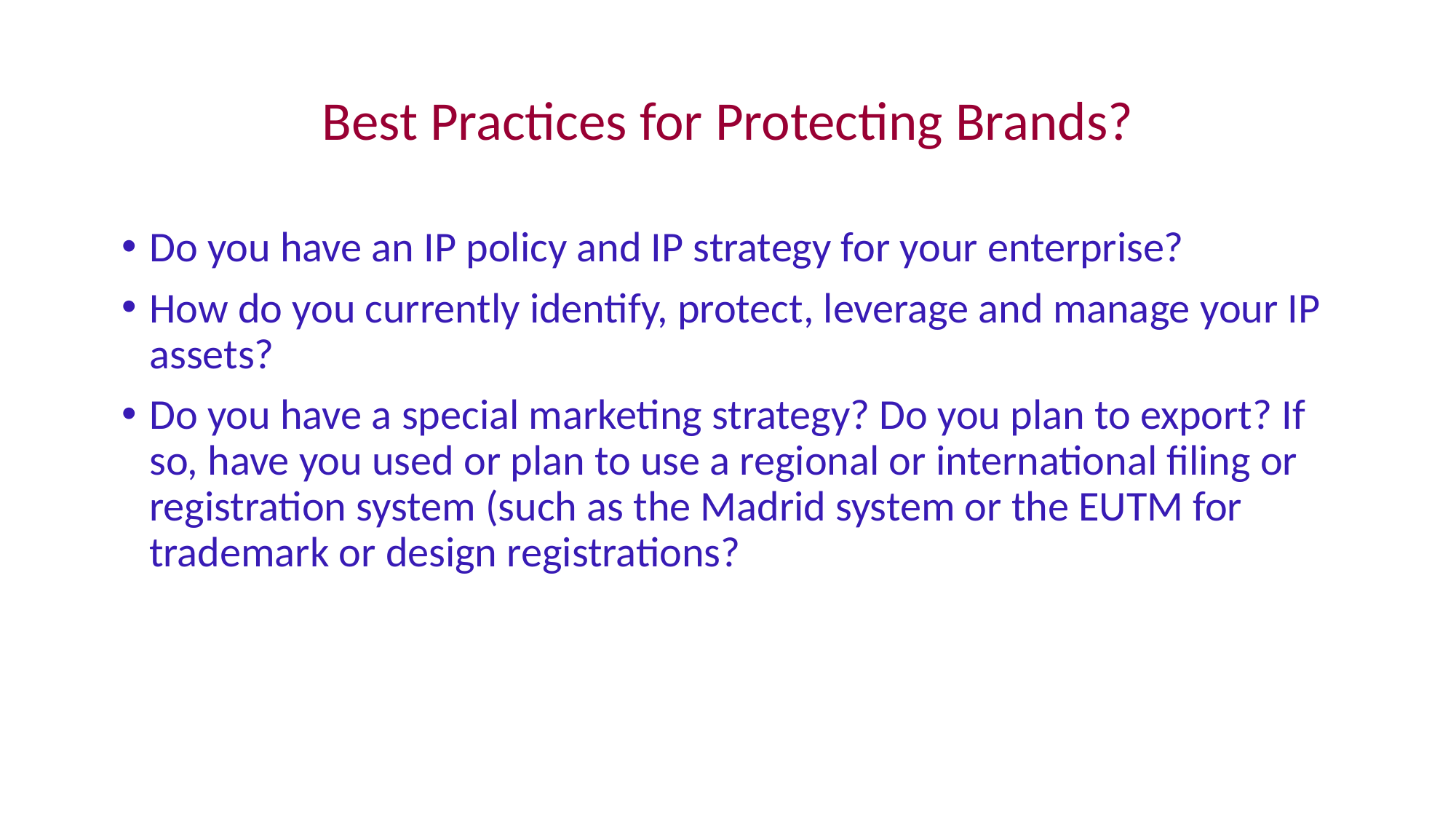

# Best Practices for Protecting Brands?
Do you have an IP policy and IP strategy for your enterprise?
How do you currently identify, protect, leverage and manage your IP assets?
Do you have a special marketing strategy? Do you plan to export? If so, have you used or plan to use a regional or international filing or registration system (such as the Madrid system or the EUTM for trademark or design registrations?